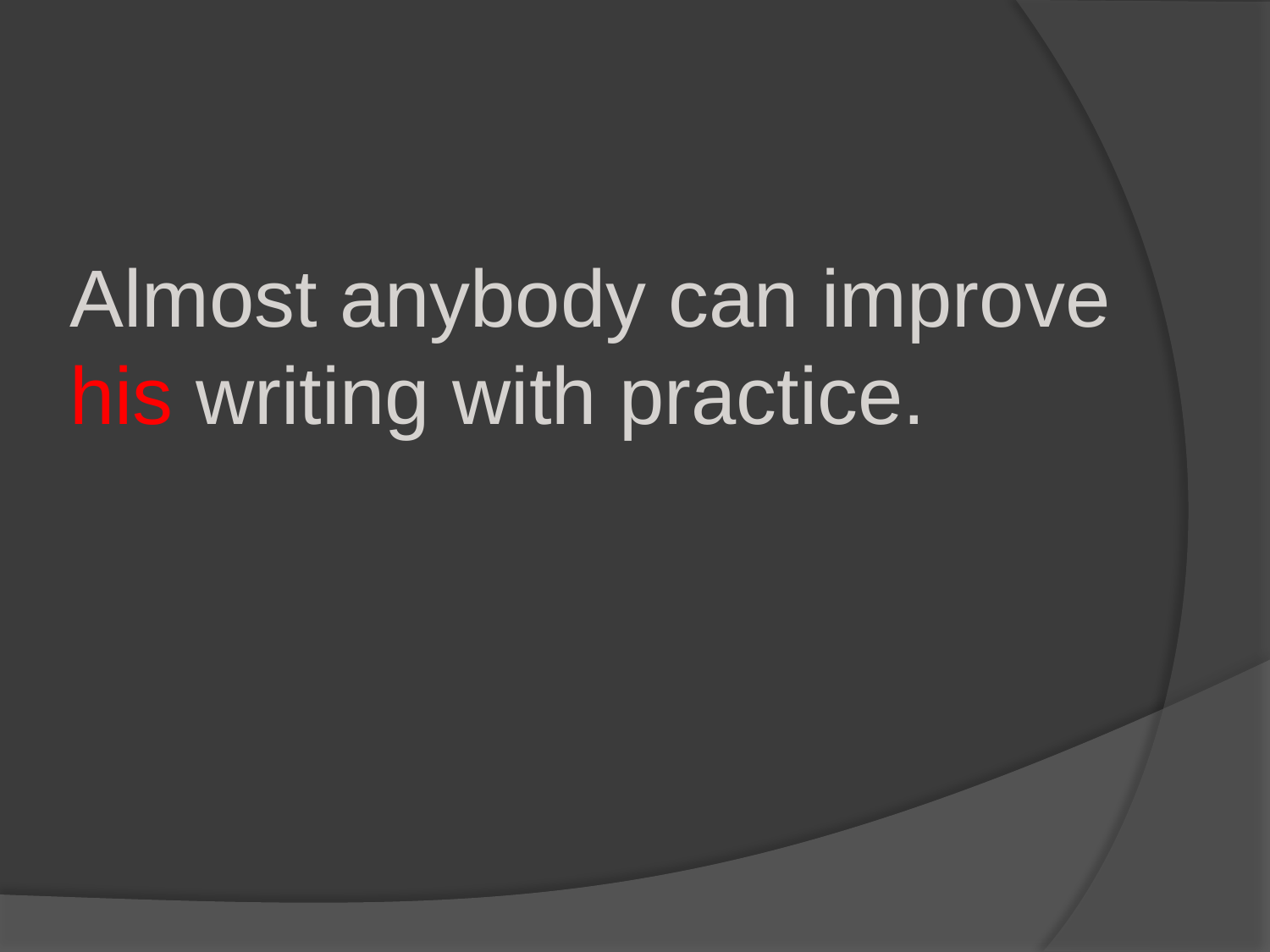

# Almost anybody can improve his writing with practice.